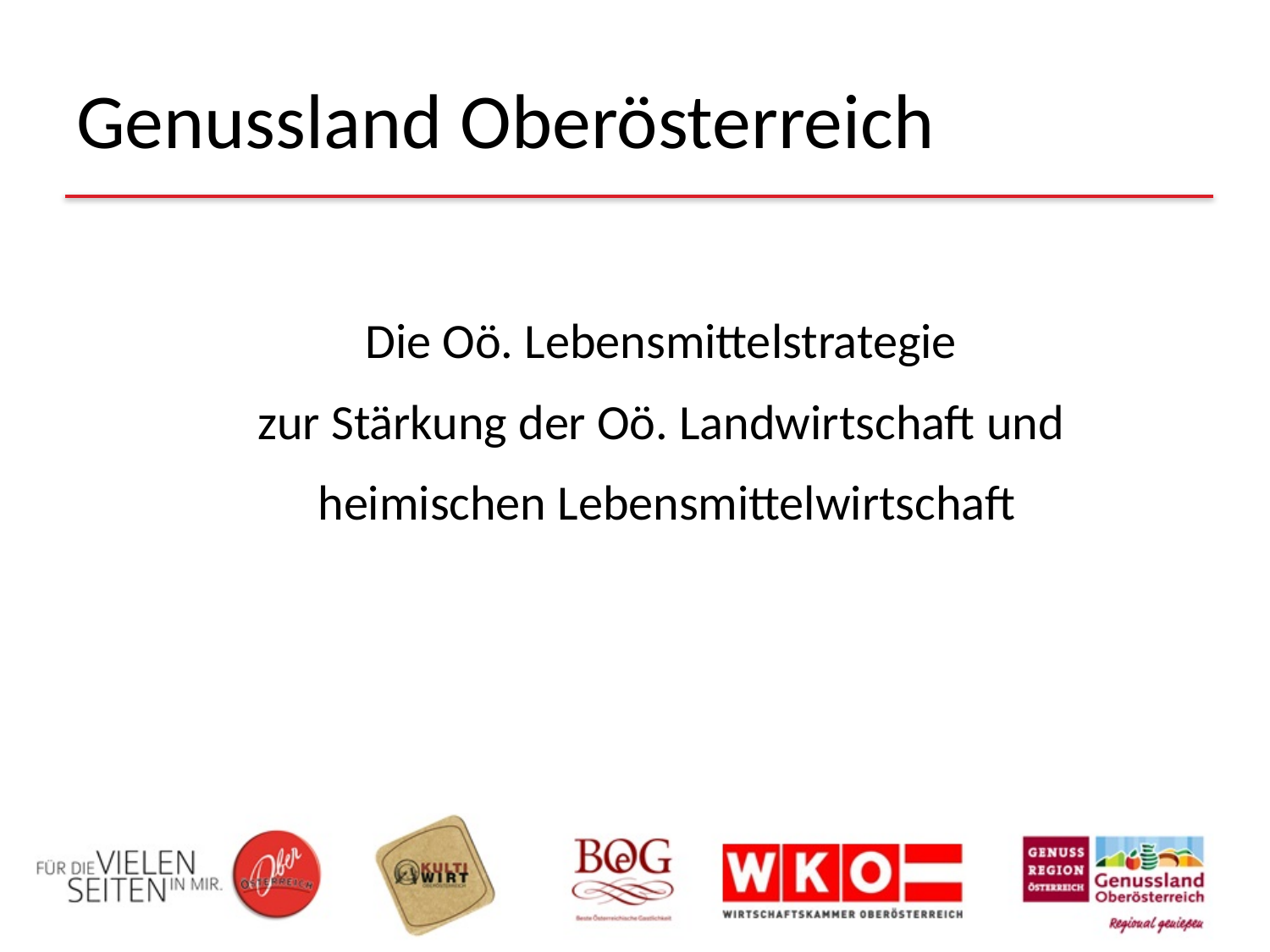

# Genussland Oberösterreich

Die Oö. Lebensmittelstrategie
zur Stärkung der Oö. Landwirtschaft und
heimischen Lebensmittelwirtschaft